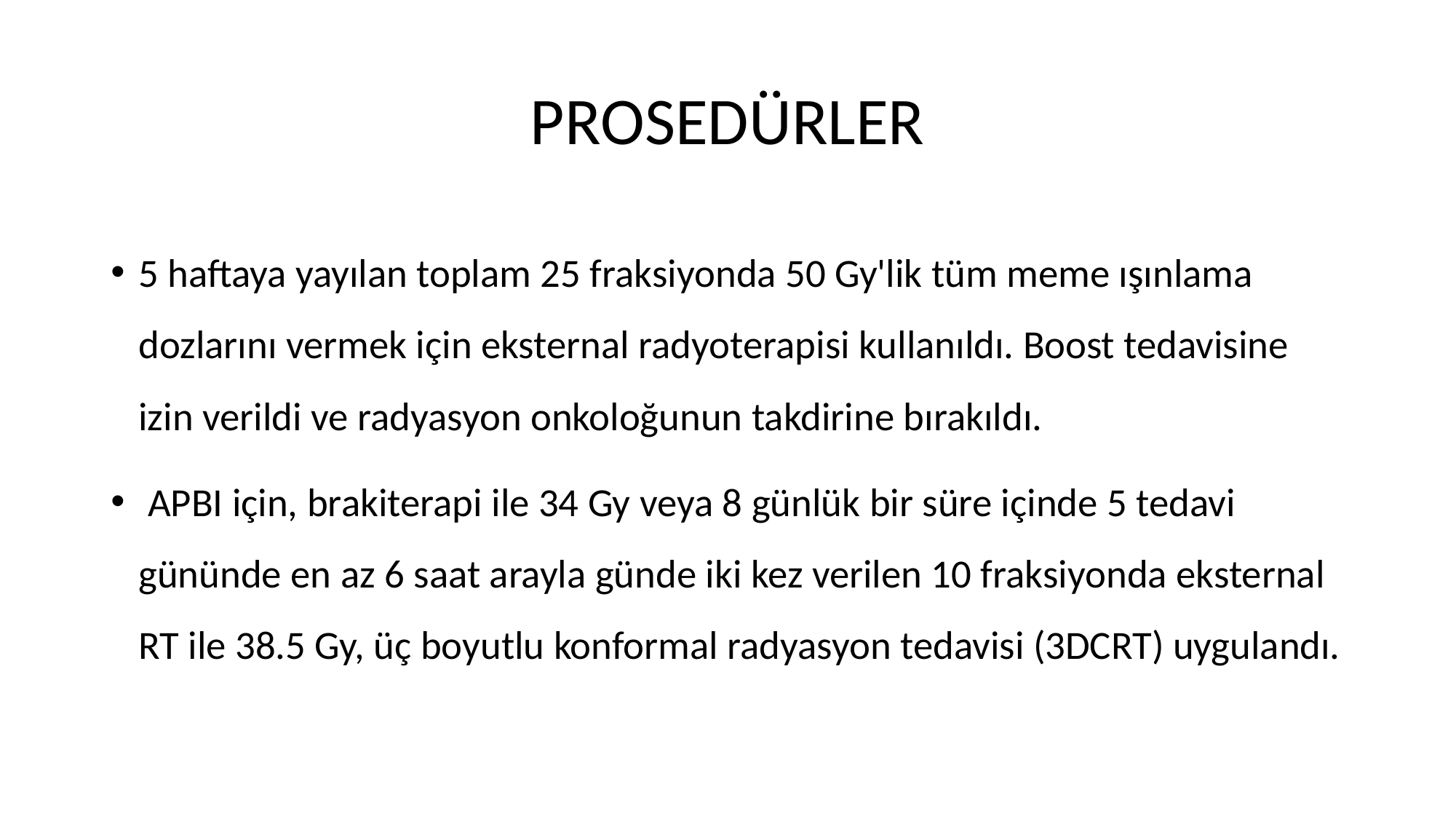

# PROSEDÜRLER
5 haftaya yayılan toplam 25 fraksiyonda 50 Gy'lik tüm meme ışınlama dozlarını vermek için eksternal radyoterapisi kullanıldı. Boost tedavisine izin verildi ve radyasyon onkoloğunun takdirine bırakıldı.
 APBI için, brakiterapi ile 34 Gy veya 8 günlük bir süre içinde 5 tedavi gününde en az 6 saat arayla günde iki kez verilen 10 fraksiyonda eksternal RT ile 38.5 Gy, üç boyutlu konformal radyasyon tedavisi (3DCRT) uygulandı.